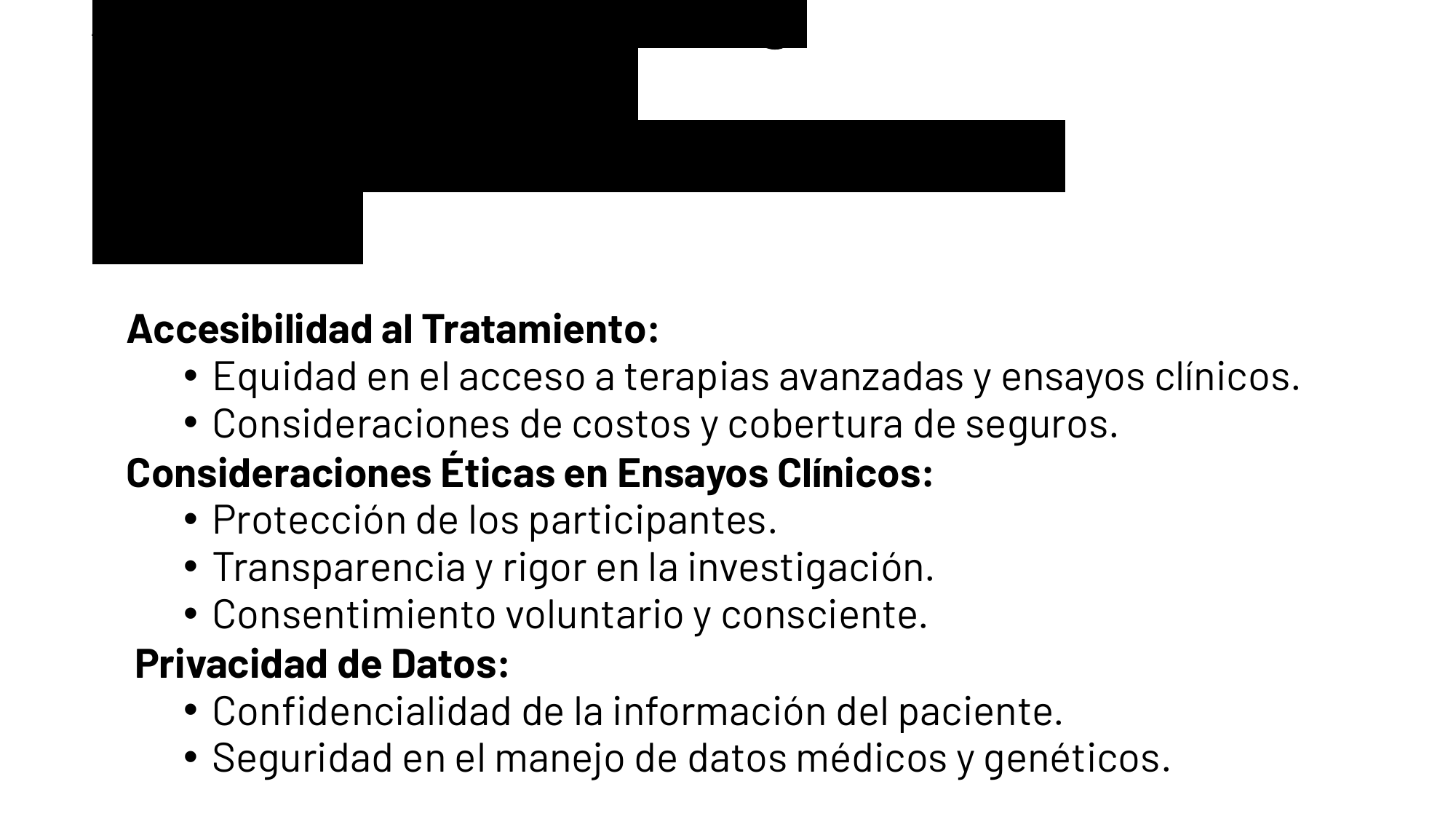

# Aspectos Legales y Bioéticos en el Tratamiento del Cáncer de Pulmón
Accesibilidad al Tratamiento:
Equidad en el acceso a terapias avanzadas y ensayos clínicos.
Consideraciones de costos y cobertura de seguros.
Consideraciones Éticas en Ensayos Clínicos:
Protección de los participantes.
Transparencia y rigor en la investigación.
Consentimiento voluntario y consciente.
 Privacidad de Datos:
Confidencialidad de la información del paciente.
Seguridad en el manejo de datos médicos y genéticos.